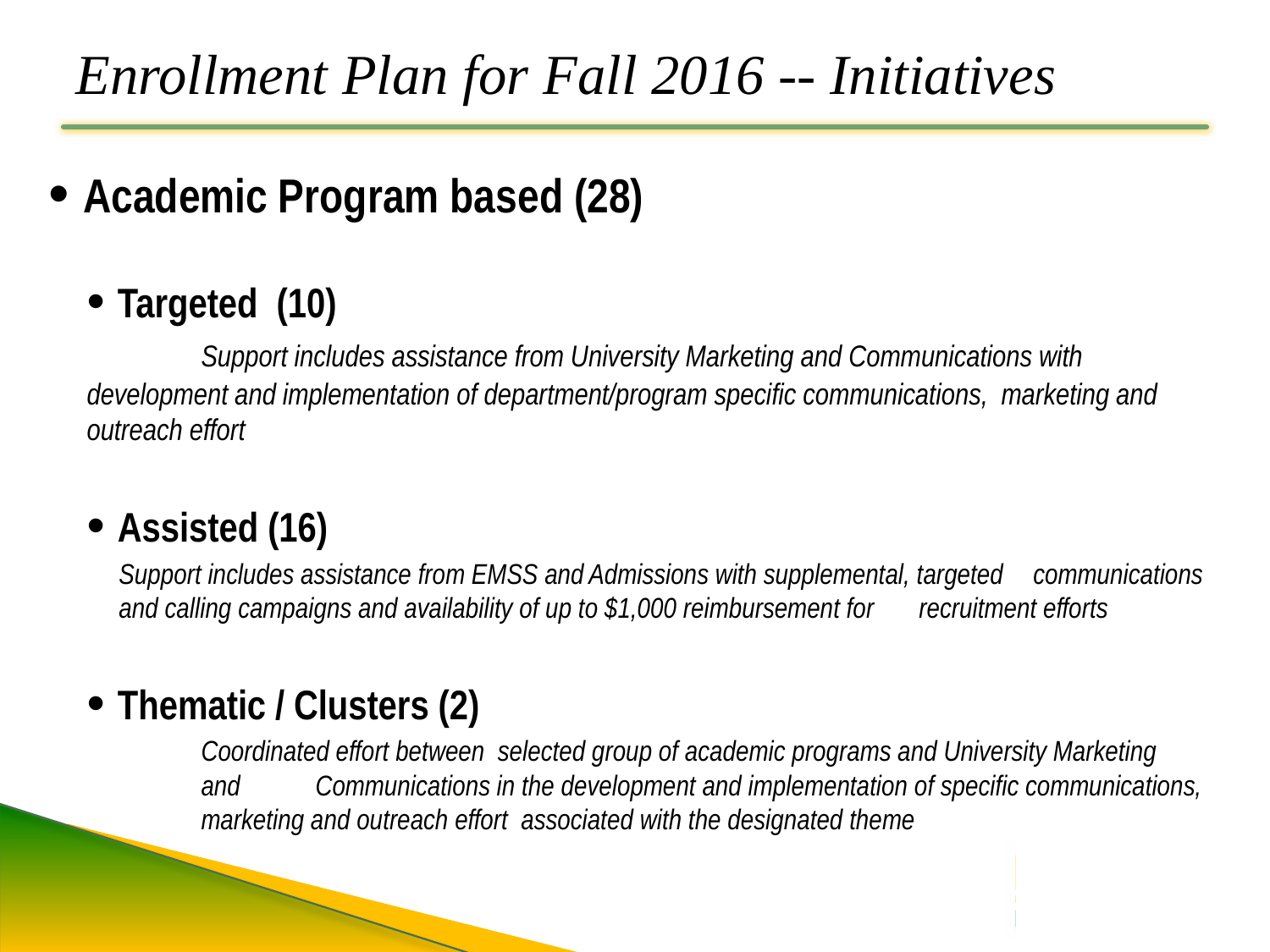

# Enrollment Plan for Fall 2016 -- Initiatives
Academic Program based (28)

Targeted  (10)
	Support includes assistance from University Marketing and Communications with 	development and implementation of department/program specific communications, 	marketing and outreach effort

Assisted (16)
	Support includes assistance from EMSS and Admissions with supplemental, targeted 	communications and calling campaigns and availability of up to $1,000 reimbursement for 	recruitment efforts

Thematic / Clusters (2)
	Coordinated effort between  selected group of academic programs and University Marketing 	and 	Communications in the development and implementation of specific communications, 	marketing and outreach effort  associated with the designated theme